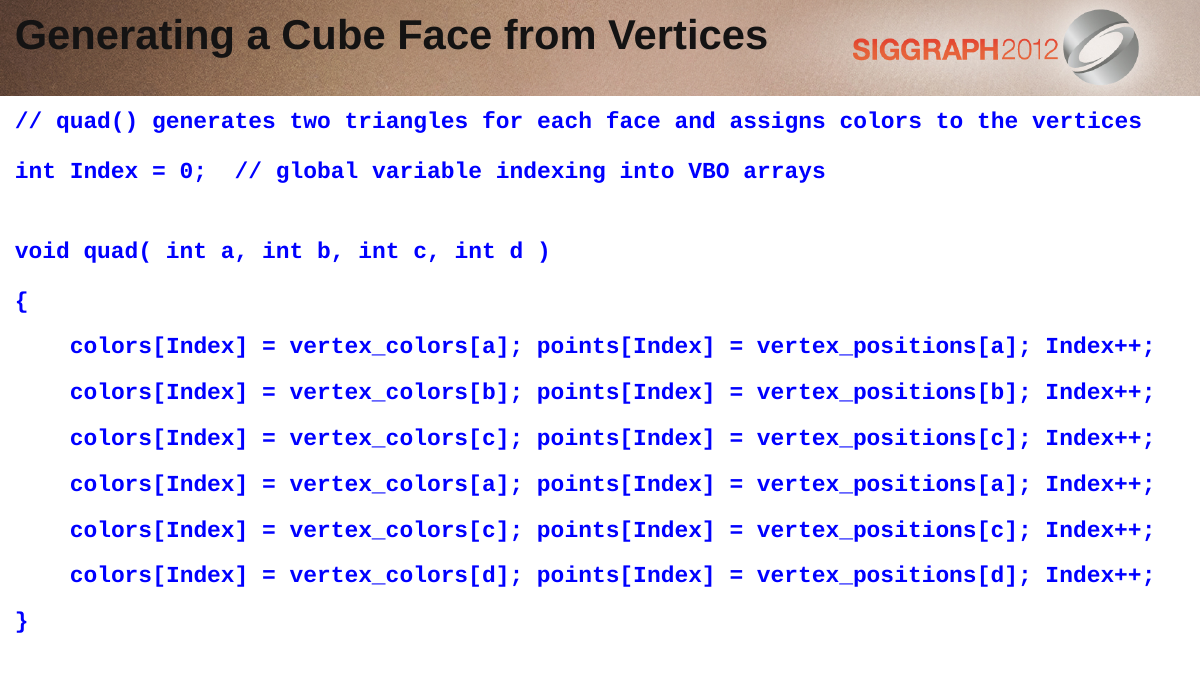

Generating a Cube Face from Vertices
// quad() generates two triangles for each face and assigns colors to the vertices
int Index = 0;  // global variable indexing into VBO arrays
void quad( int a, int b, int c, int d )
{
    colors[Index] = vertex_colors[a]; points[Index] = vertex_positions[a]; Index++;
    colors[Index] = vertex_colors[b]; points[Index] = vertex_positions[b]; Index++;
    colors[Index] = vertex_colors[c]; points[Index] = vertex_positions[c]; Index++;
    colors[Index] = vertex_colors[a]; points[Index] = vertex_positions[a]; Index++;
    colors[Index] = vertex_colors[c]; points[Index] = vertex_positions[c]; Index++;
    colors[Index] = vertex_colors[d]; points[Index] = vertex_positions[d]; Index++;
}